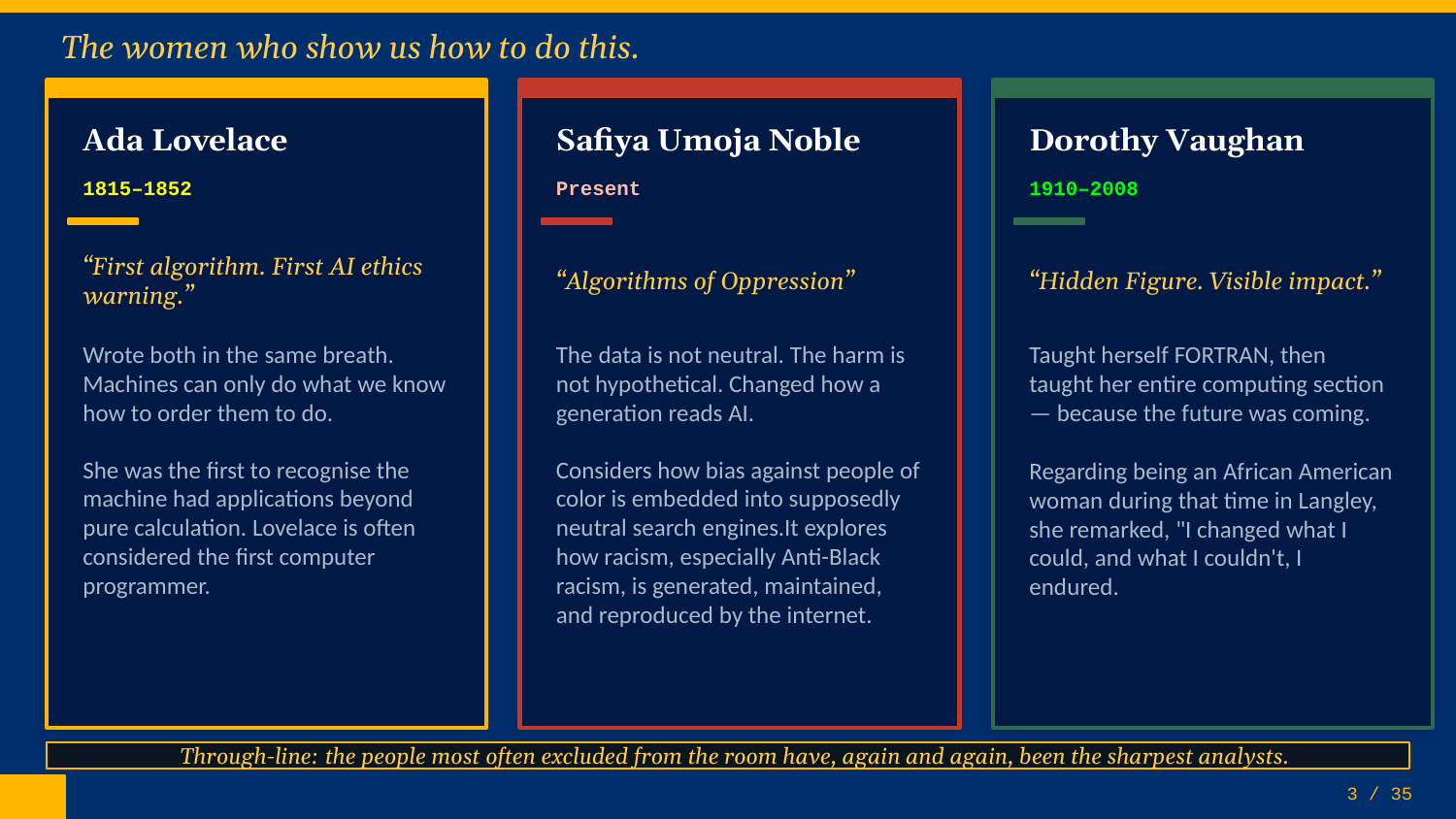

The women who show us how to do this.

Ada Lovelace
Safiya Umoja Noble
Dorothy Vaughan
1815–1852
Present
1910–2008

“First algorithm. First AI ethics warning.”
“Algorithms of Oppression”
“Hidden Figure. Visible impact.”
Wrote both in the same breath. Machines can only do what we know how to order them to do.

She was the first to recognise the machine had applications beyond pure calculation. Lovelace is often considered the first computer programmer.
The data is not neutral. The harm is not hypothetical. Changed how a generation reads AI.

Considers how bias against people of color is embedded into supposedly neutral search engines.It explores how racism, especially Anti-Black racism, is generated, maintained, and reproduced by the internet.
Taught herself FORTRAN, then taught her entire computing section — because the future was coming.

Regarding being an African American woman during that time in Langley, she remarked, "I changed what I could, and what I couldn't, I endured.

Through-line: the people most often excluded from the room have, again and again, been the sharpest analysts.

3 / 35